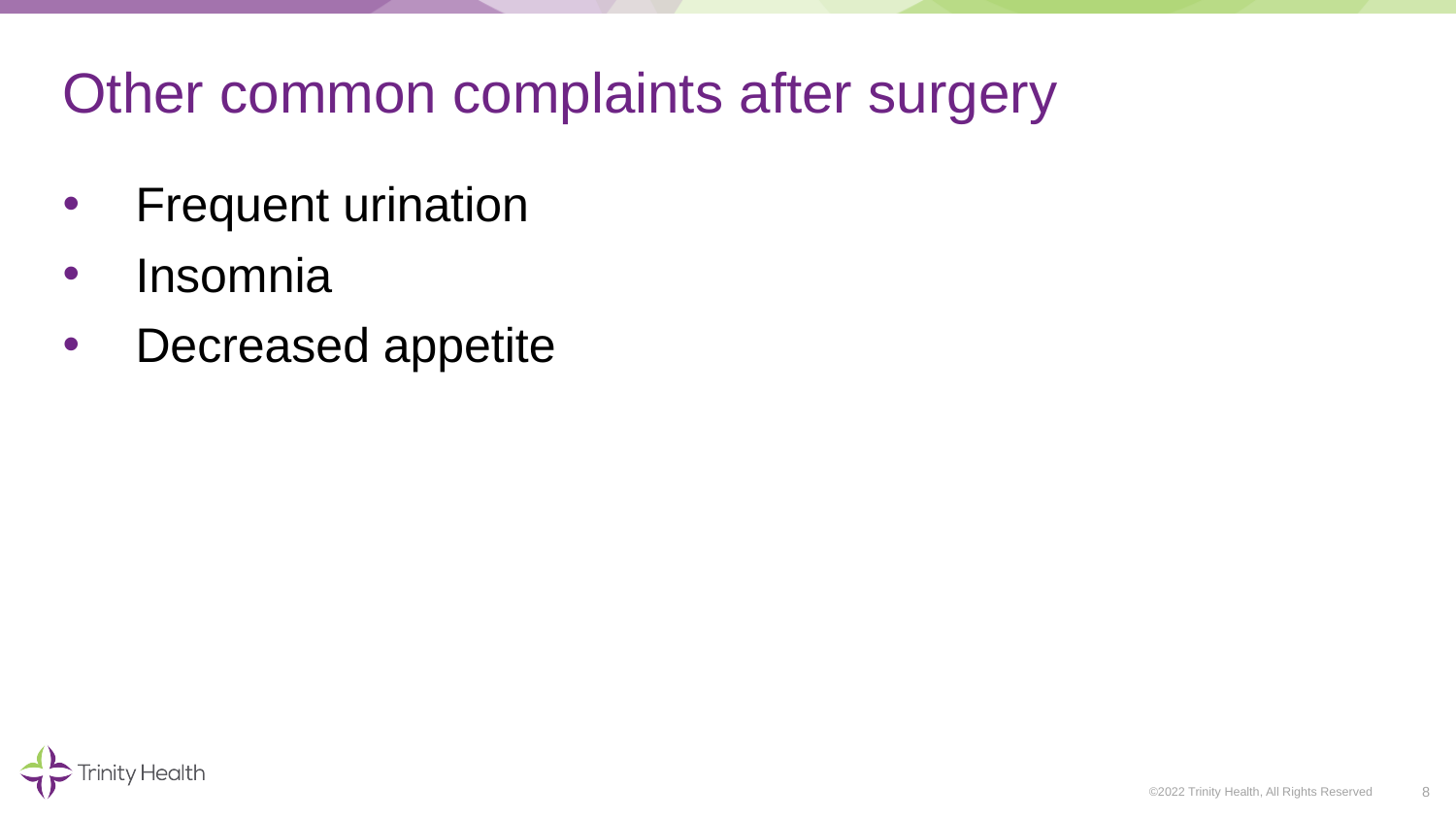

# Other common complaints after surgery
Frequent urination
Insomnia
Decreased appetite

8
©2022 Trinity Health, All Rights Reserved